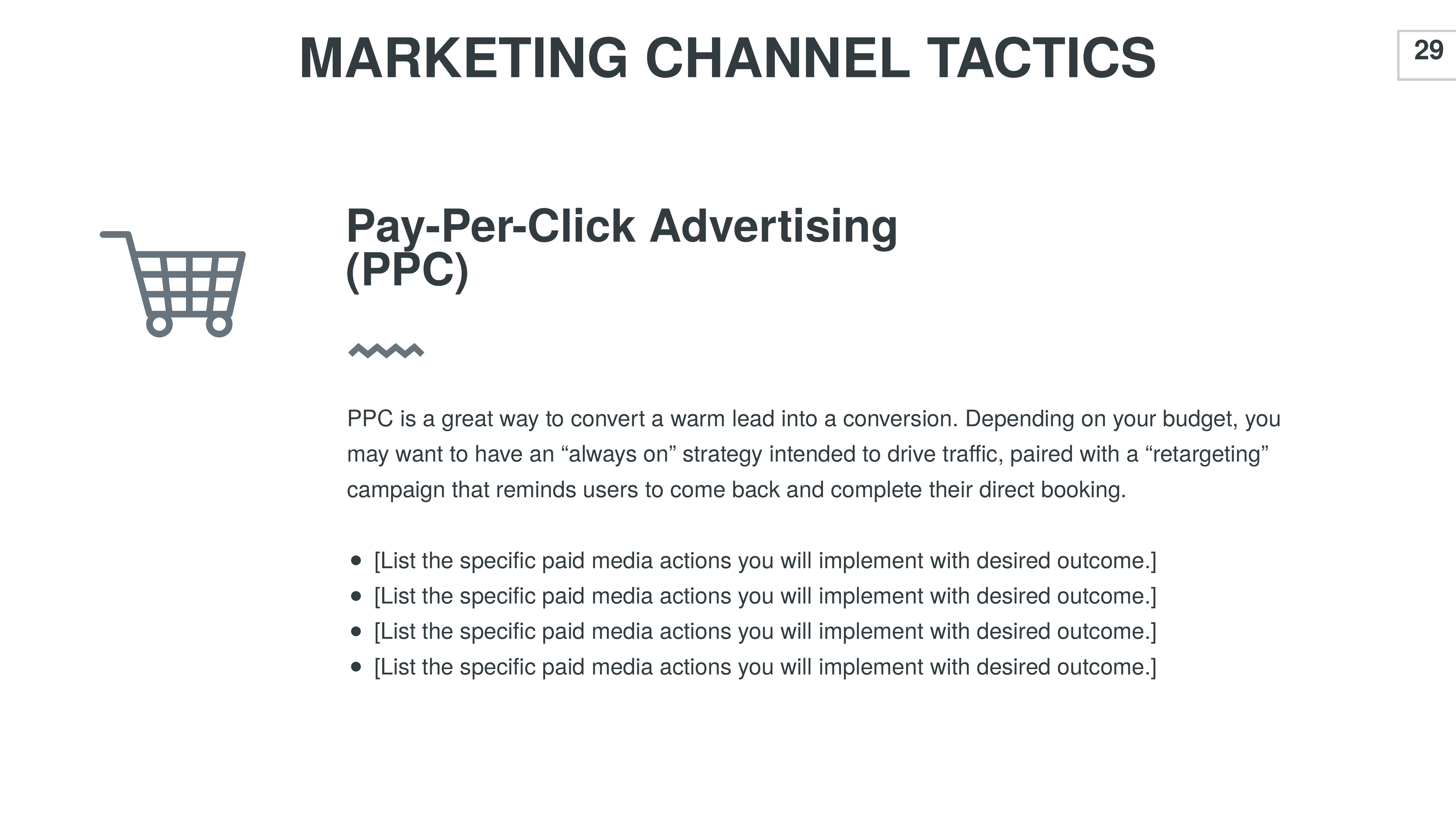

MARKETING CHANNEL TACTICS
29
Pay-Per-Click Advertising (PPC)

PPC is a great way to convert a warm lead into a conversion. Depending on your budget, you may want to have an “always on” strategy intended to drive traffic, paired with a “retargeting” campaign that reminds users to come back and complete their direct booking.

[List the specific paid media actions you will implement with desired outcome.]
[List the specific paid media actions you will implement with desired outcome.]
[List the specific paid media actions you will implement with desired outcome.]
[List the specific paid media actions you will implement with desired outcome.]